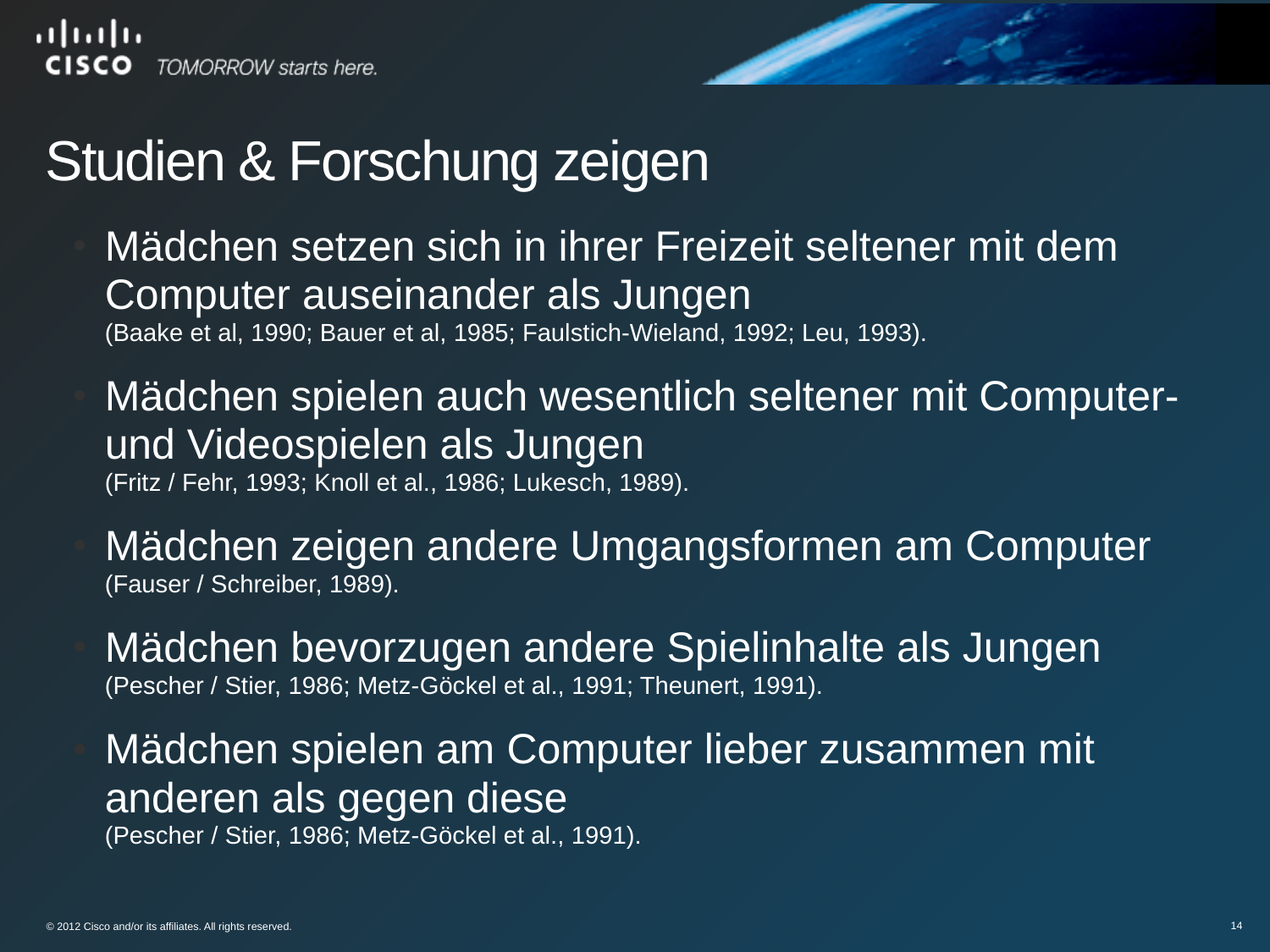

Studien & Forschung zeigen
Mädchen setzen sich in ihrer Freizeit seltener mit dem Computer auseinander als Jungen
(Baake et al, 1990; Bauer et al, 1985; Faulstich-Wieland, 1992; Leu, 1993).
Mädchen spielen auch wesentlich seltener mit Computer- und Videospielen als Jungen
(Fritz / Fehr, 1993; Knoll et al., 1986; Lukesch, 1989).
Mädchen zeigen andere Umgangsformen am Computer
(Fauser / Schreiber, 1989).
Mädchen bevorzugen andere Spielinhalte als Jungen
(Pescher / Stier, 1986; Metz-Göckel et al., 1991; Theunert, 1991).
Mädchen spielen am Computer lieber zusammen mit anderen als gegen diese
(Pescher / Stier, 1986; Metz-Göckel et al., 1991).